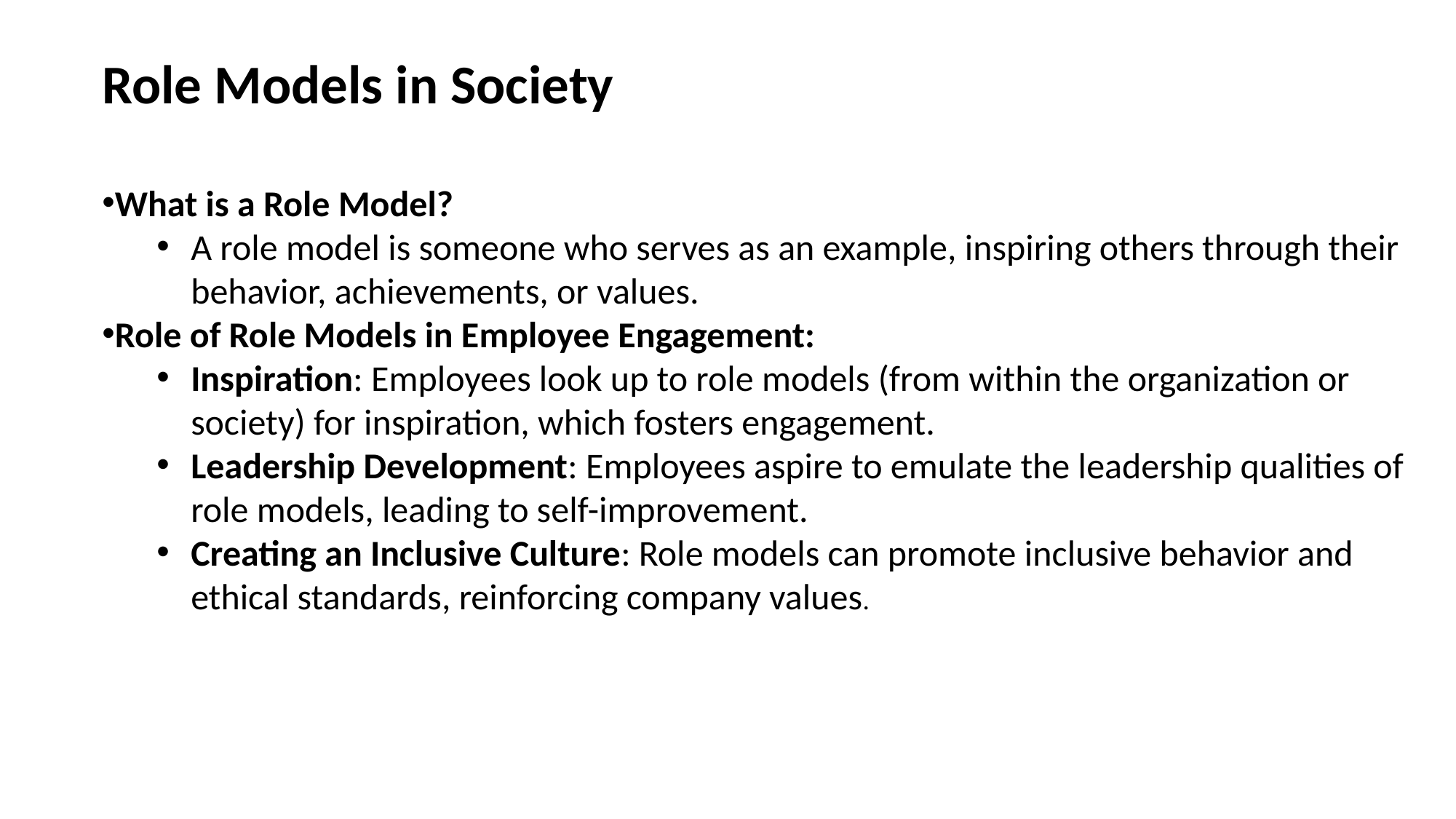

Role Models in Society

What is a Role Model?
A role model is someone who serves as an example, inspiring others through their behavior, achievements, or values.
Role of Role Models in Employee Engagement:
Inspiration: Employees look up to role models (from within the organization or society) for inspiration, which fosters engagement.
Leadership Development: Employees aspire to emulate the leadership qualities of role models, leading to self-improvement.
Creating an Inclusive Culture: Role models can promote inclusive behavior and ethical standards, reinforcing company values.